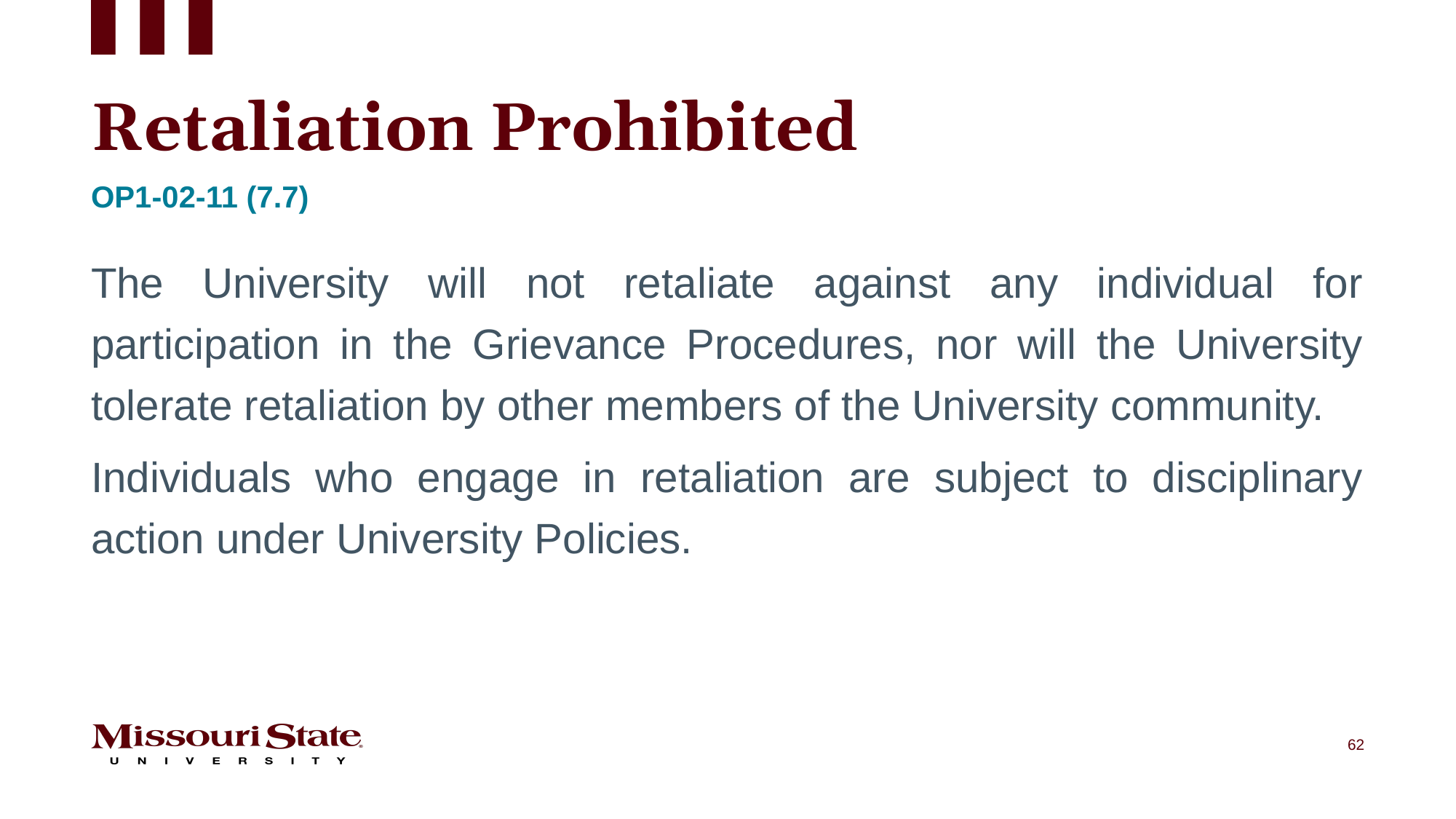

# Retaliation Prohibited
Op1-02-11 (7.7)
The University will not retaliate against any individual for participation in the Grievance Procedures, nor will the University tolerate retaliation by other members of the University community.
Individuals who engage in retaliation are subject to disciplinary action under University Policies.

62